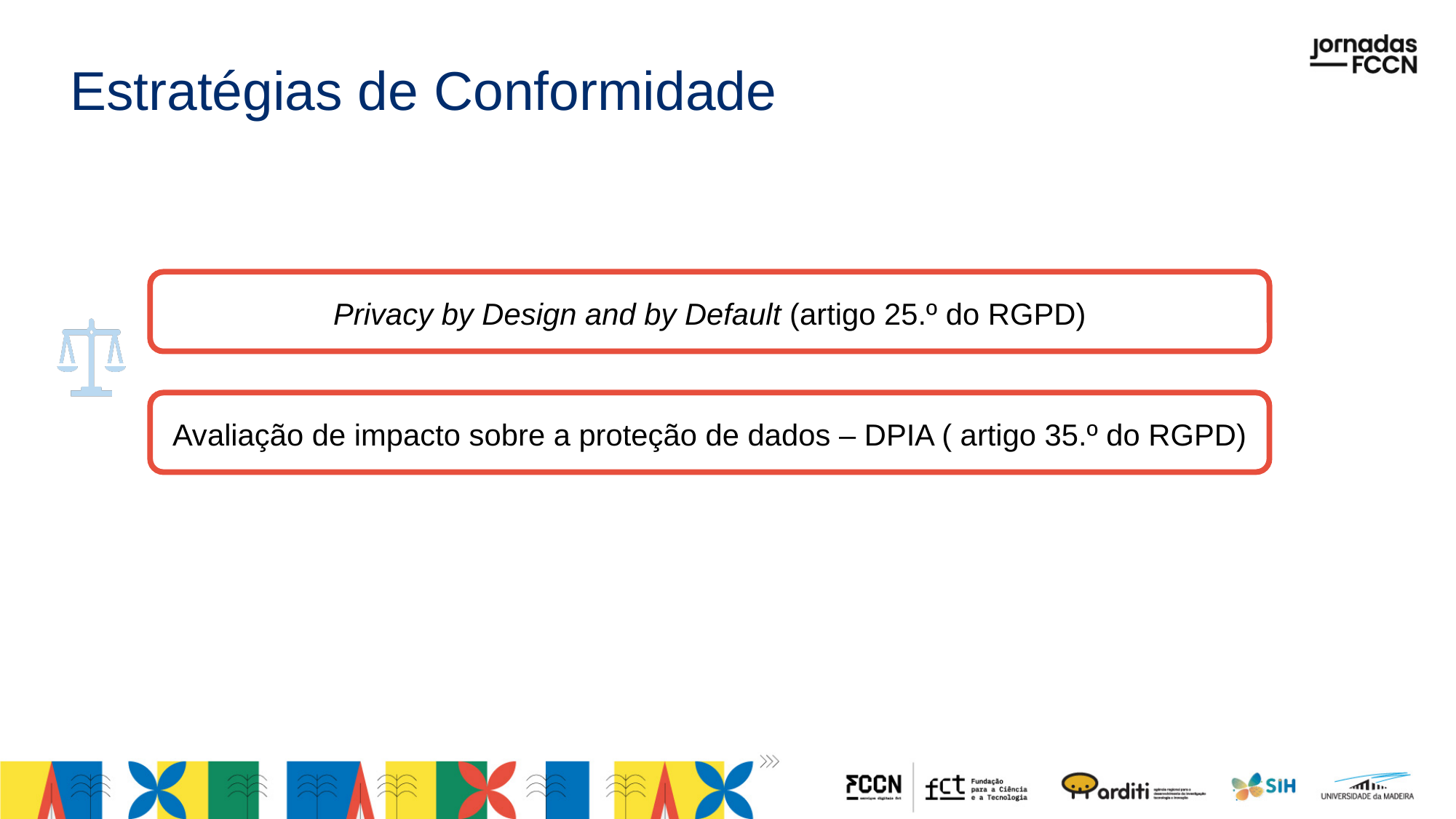

# Estratégias de Conformidade

Privacy by Design and by Default (artigo 25.º do RGPD)

Avaliação de impacto sobre a proteção de dados – DPIA ( artigo 35.º do RGPD)